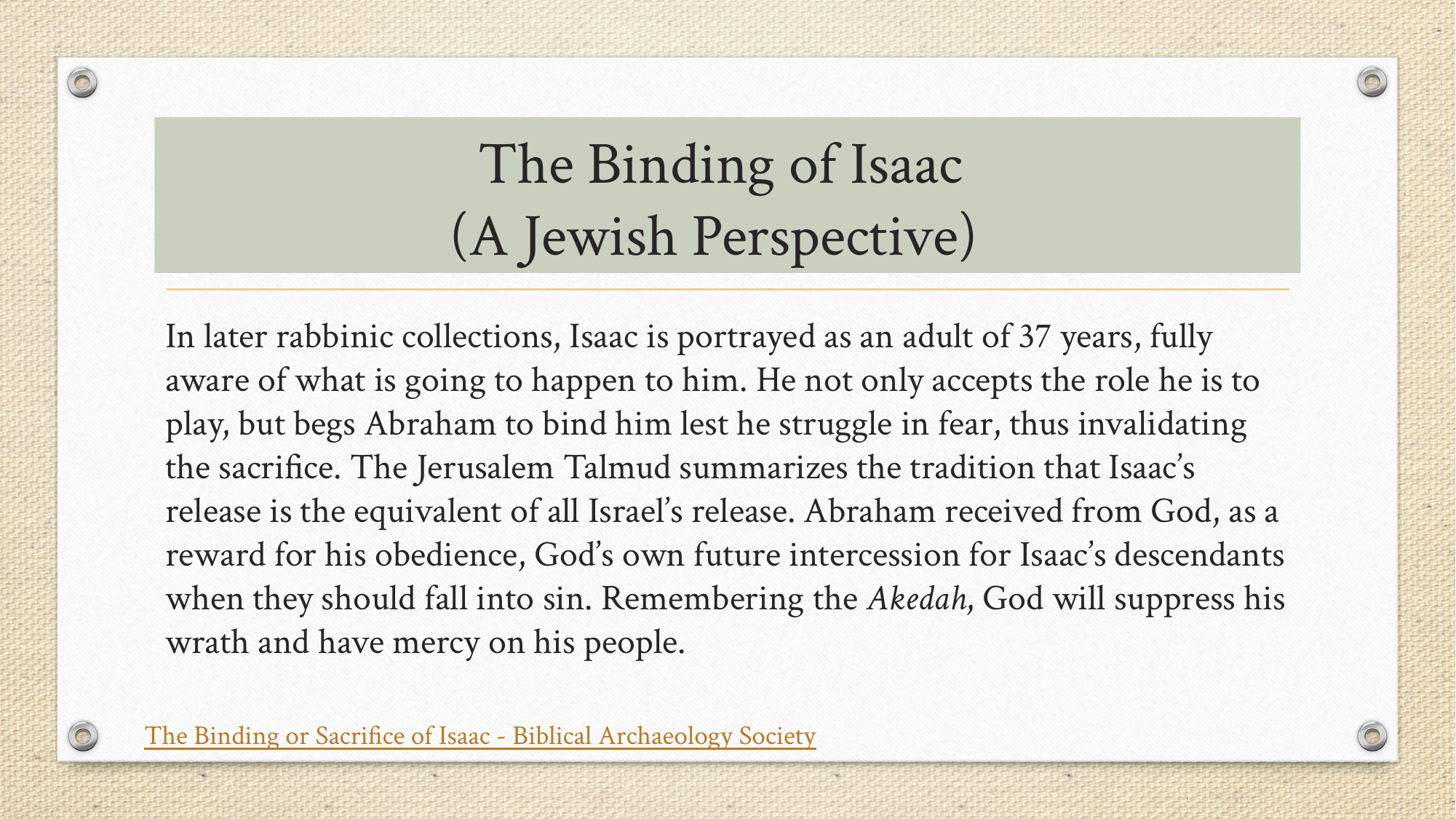

# The Binding of Isaac (A Jewish Perspective)
In later rabbinic collections, Isaac is portrayed as an adult of 37 years, fully aware of what is going to happen to him. He not only accepts the role he is to play, but begs Abraham to bind him lest he struggle in fear, thus invalidating the sacrifice. The Jerusalem Talmud summarizes the tradition that Isaac’s release is the equivalent of all Israel’s release. Abraham received from God, as a reward for his obedience, God’s own future intercession for Isaac’s descendants when they should fall into sin. Remembering the Akedah, God will suppress his wrath and have mercy on his people.
The Binding or Sacrifice of Isaac - Biblical Archaeology Society